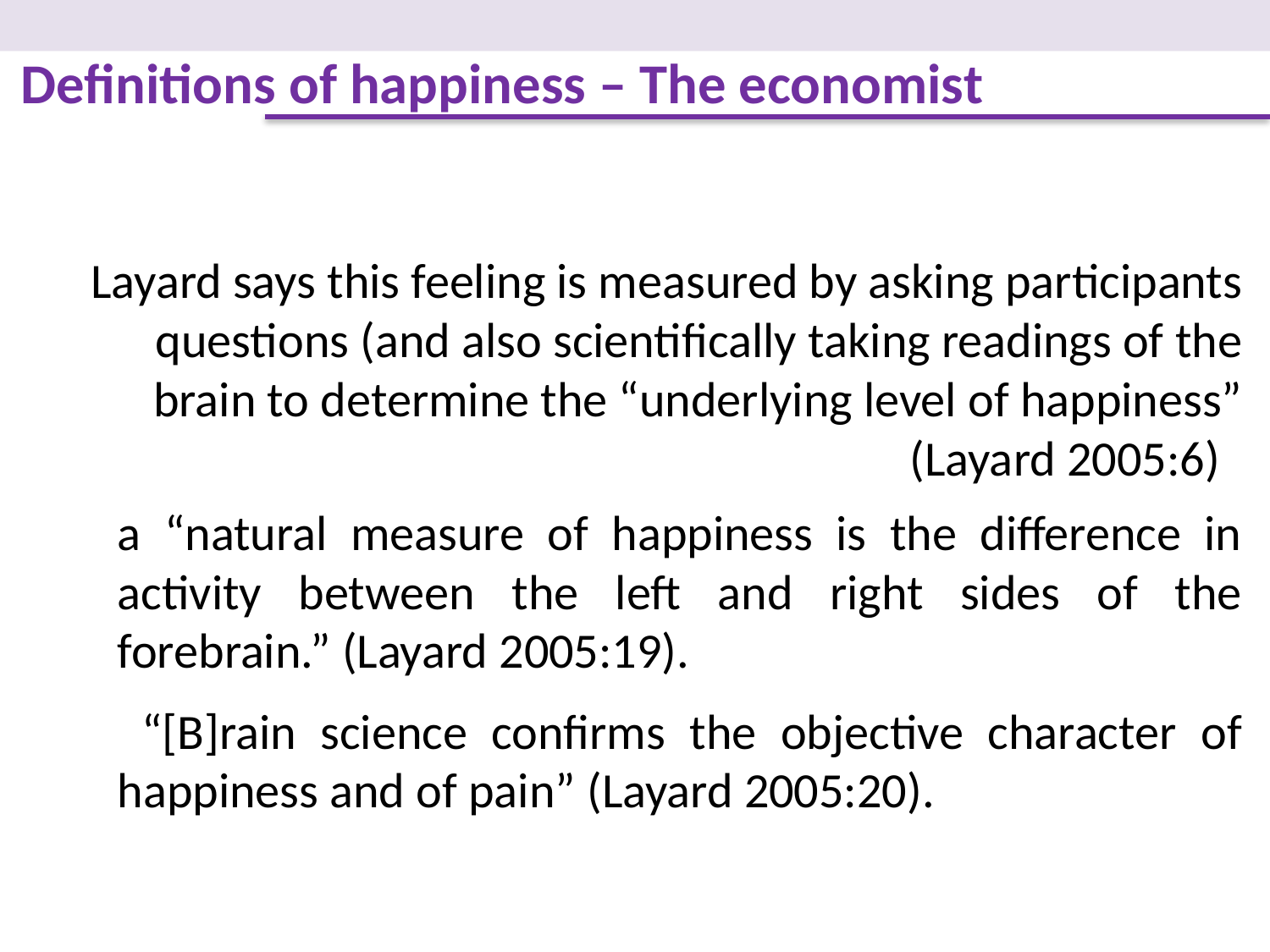

Definitions of happiness – The economist
  Layard says this feeling is measured by asking participants questions (and also scientifically taking readings of the brain to determine the “underlying level of happiness” (Layard 2005:6)
a “natural measure of happiness is the difference in activity between the left and right sides of the forebrain.” (Layard 2005:19).
 “[B]rain science confirms the objective character of happiness and of pain” (Layard 2005:20).